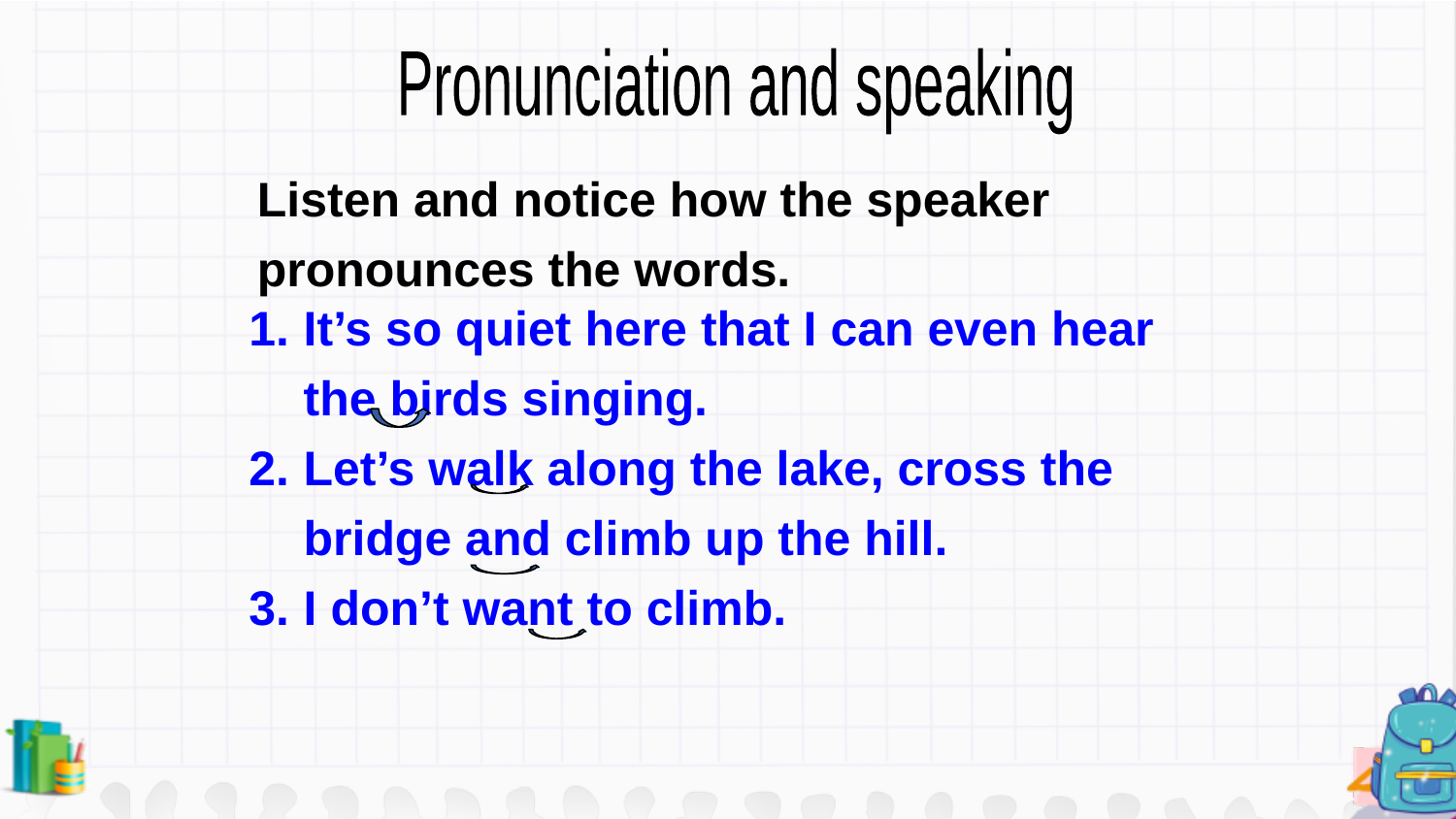

Pronunciation and speaking
Listen and notice how the speaker pronounces the words.
It’s so quiet here that I can even hear the birds singing.
Let’s walk along the lake, cross the bridge and climb up the hill.
I don’t want to climb.